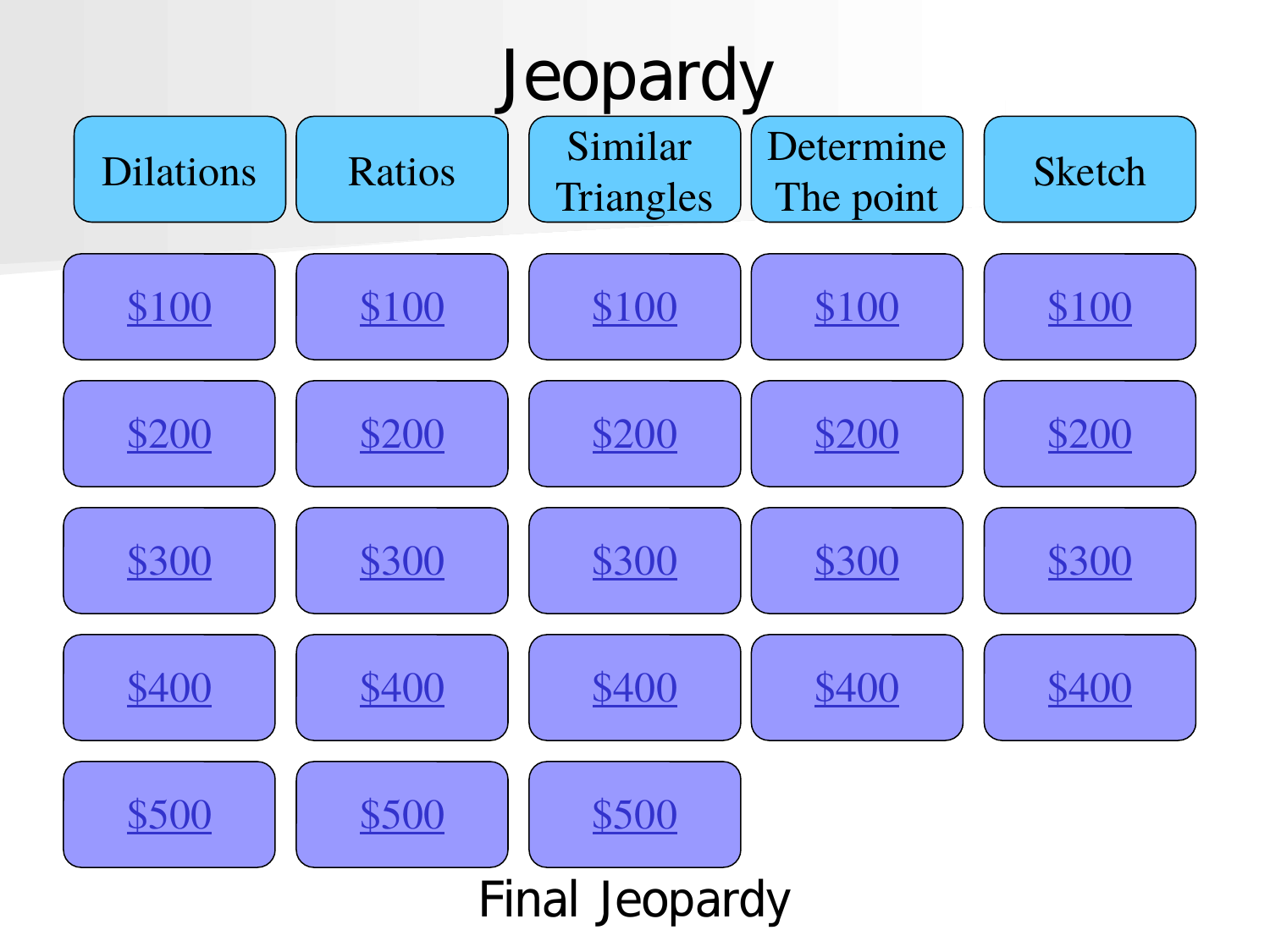

# Jeopardy
Dilations
Ratios
Similar
Triangles
Determine
The point
Sketch
$100
$100
$100
$100
$100
$200
$200
$200
$200
$200
$300
$300
$300
$300
$300
$400
$400
$400
$400
$400
$500
$500
$500
Final Jeopardy